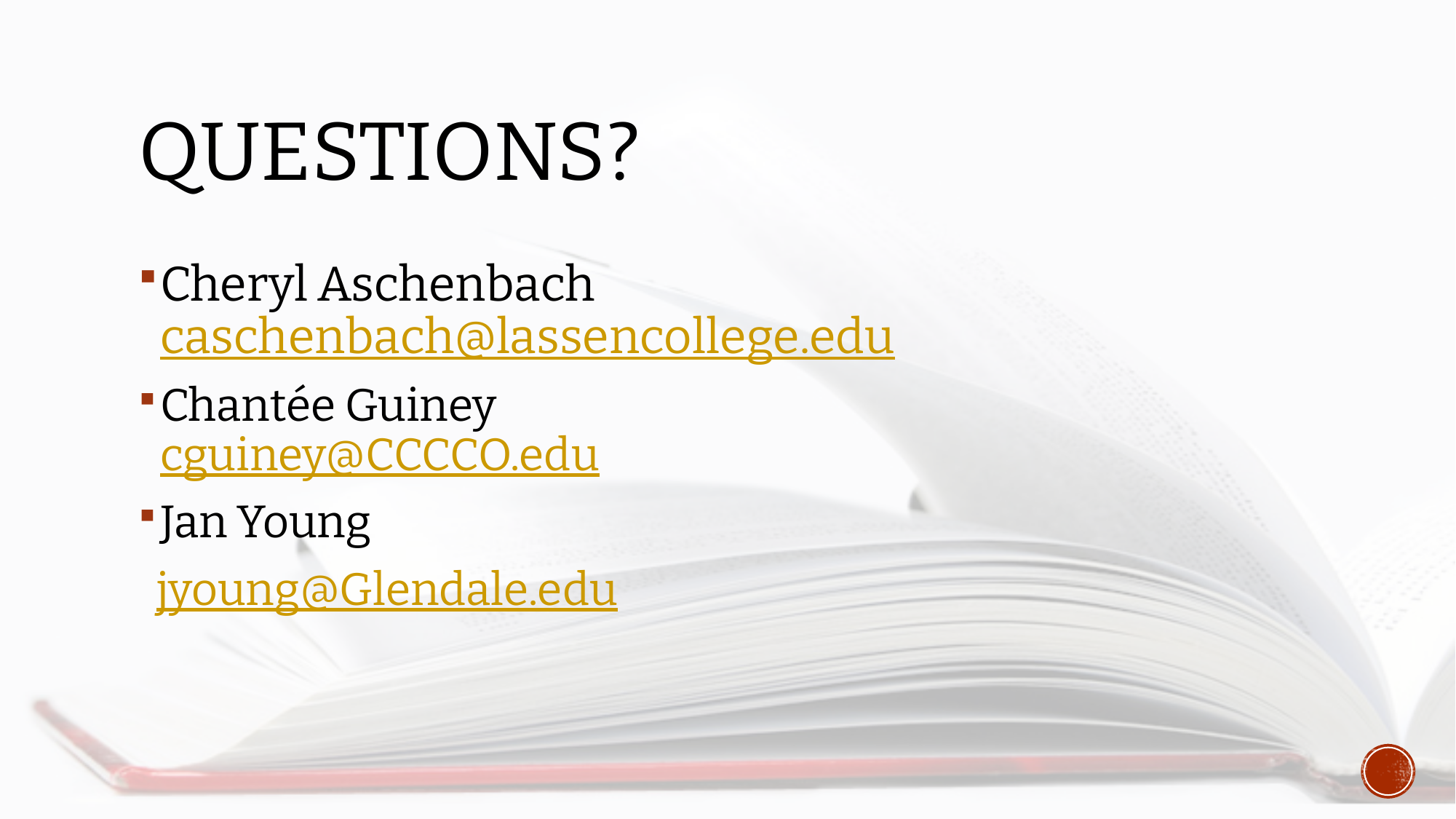

# Questions?
Cheryl Aschenbach caschenbach@lassencollege.edu
Chantée Guiney
cguiney@CCCCO.edu
Jan Young
  jyoung@Glendale.edu